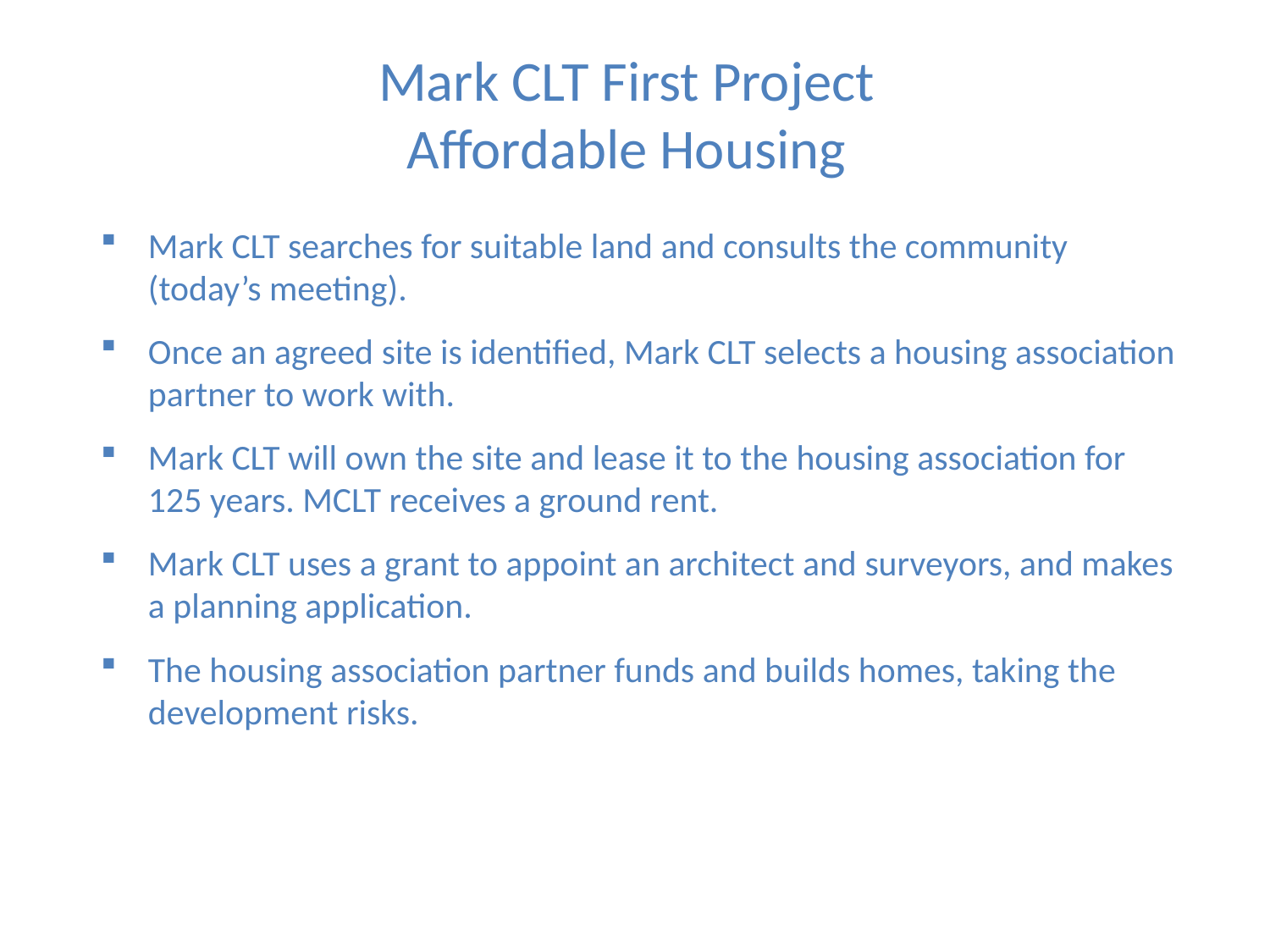

# Mark CLT First Project Affordable Housing
Mark CLT searches for suitable land and consults the community (today’s meeting).
Once an agreed site is identified, Mark CLT selects a housing association partner to work with.
Mark CLT will own the site and lease it to the housing association for 125 years. MCLT receives a ground rent.
Mark CLT uses a grant to appoint an architect and surveyors, and makes a planning application.
The housing association partner funds and builds homes, taking the development risks.